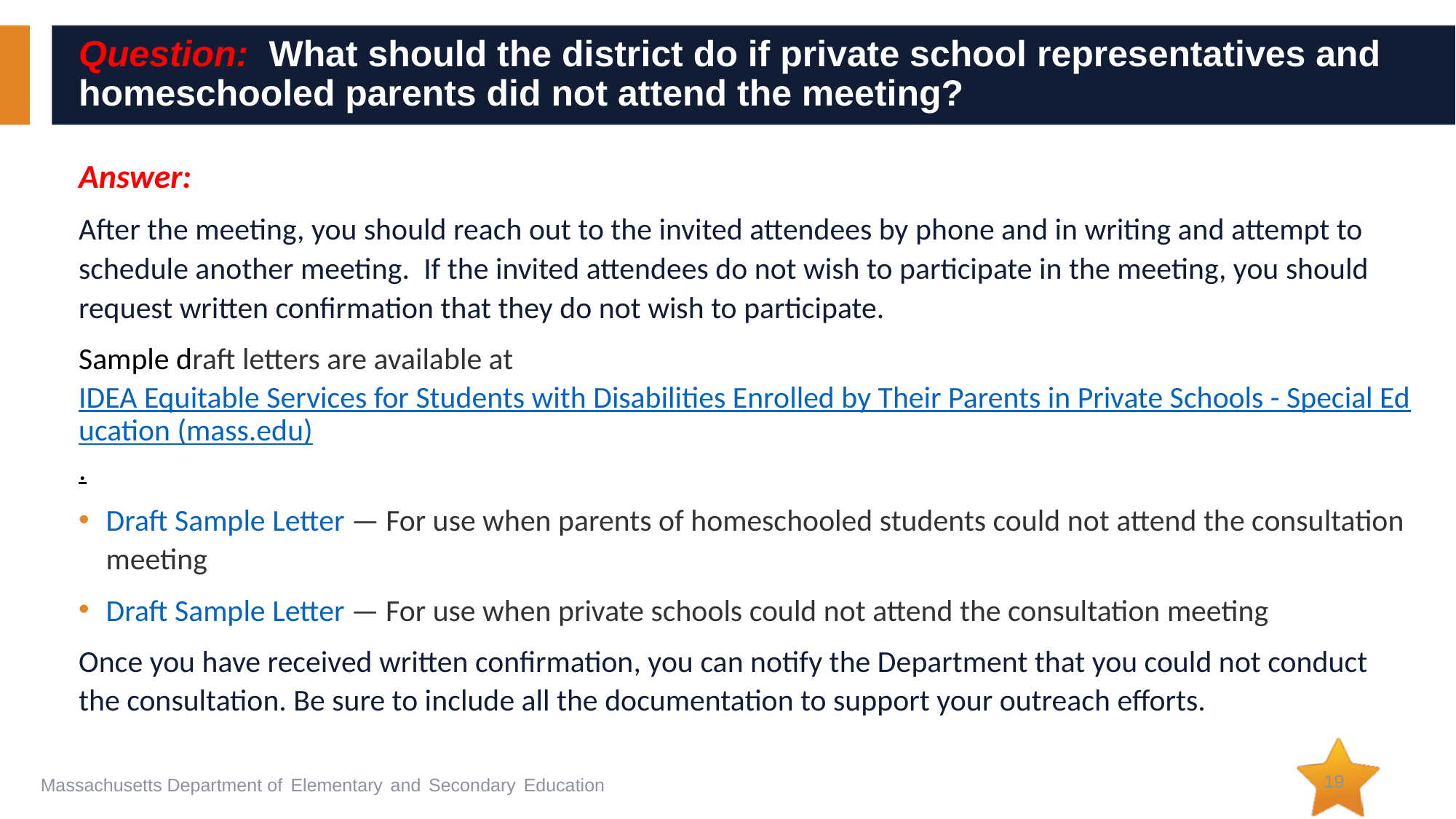

# Question:  What should the district do if private school representatives and homeschooled parents did not attend the meeting?
Answer:
After the meeting, you should reach out to the invited attendees by phone and in writing and attempt to schedule another meeting.  If the invited attendees do not wish to participate in the meeting, you should request written confirmation that they do not wish to participate.
Sample draft letters are available at IDEA Equitable Services for Students with Disabilities Enrolled by Their Parents in Private Schools - Special Education (mass.edu).
Draft Sample Letter — For use when parents of homeschooled students could not attend the consultation meeting
Draft Sample Letter — For use when private schools could not attend the consultation meeting
Once you have received written confirmation, you can notify the Department that you could not conduct the consultation. Be sure to include all the documentation to support your outreach efforts.

19